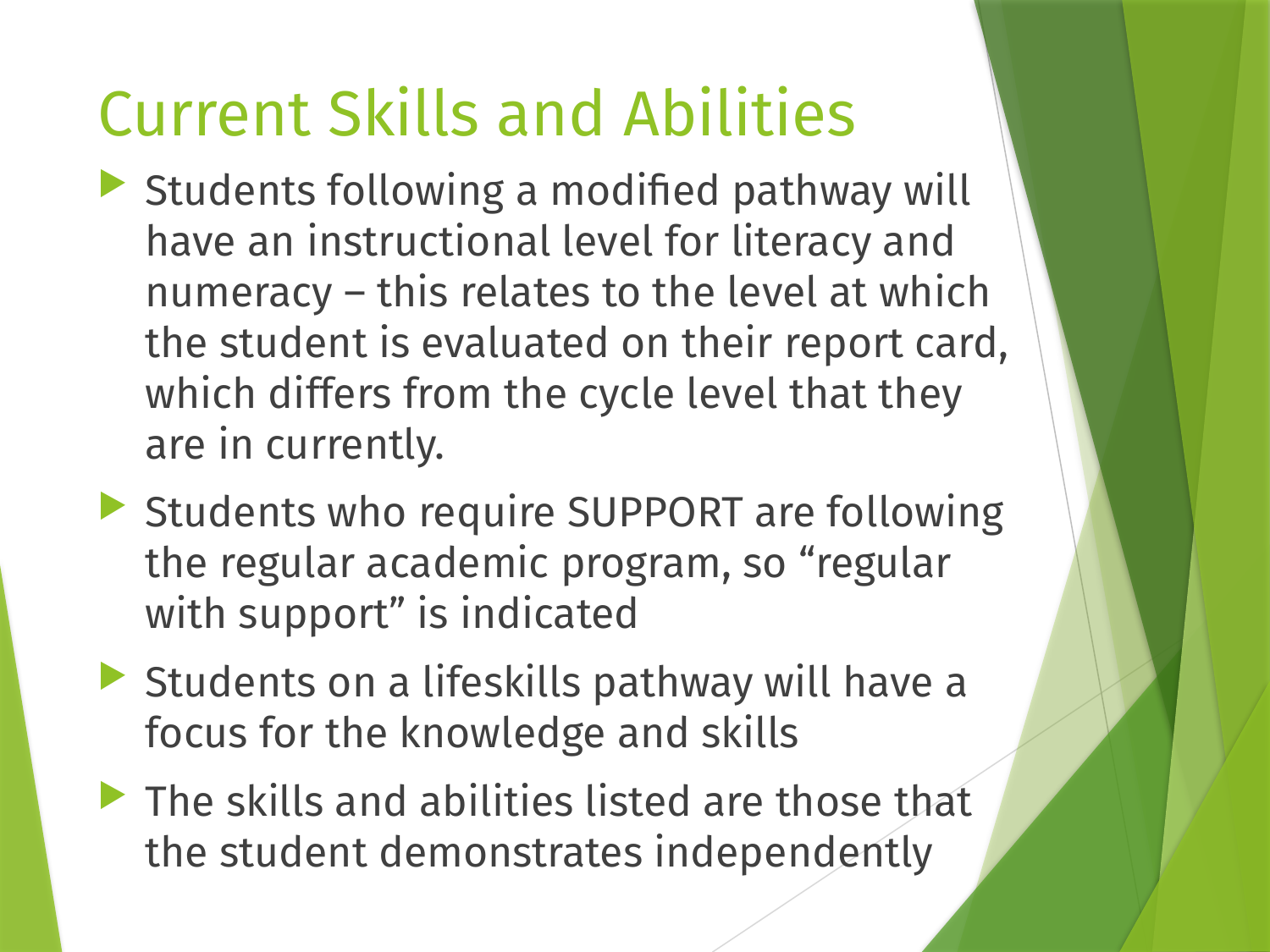

# Current Skills and Abilities
Students following a modified pathway will have an instructional level for literacy and numeracy – this relates to the level at which the student is evaluated on their report card, which differs from the cycle level that they are in currently.
Students who require SUPPORT are following the regular academic program, so “regular with support” is indicated
Students on a lifeskills pathway will have a focus for the knowledge and skills
The skills and abilities listed are those that the student demonstrates independently